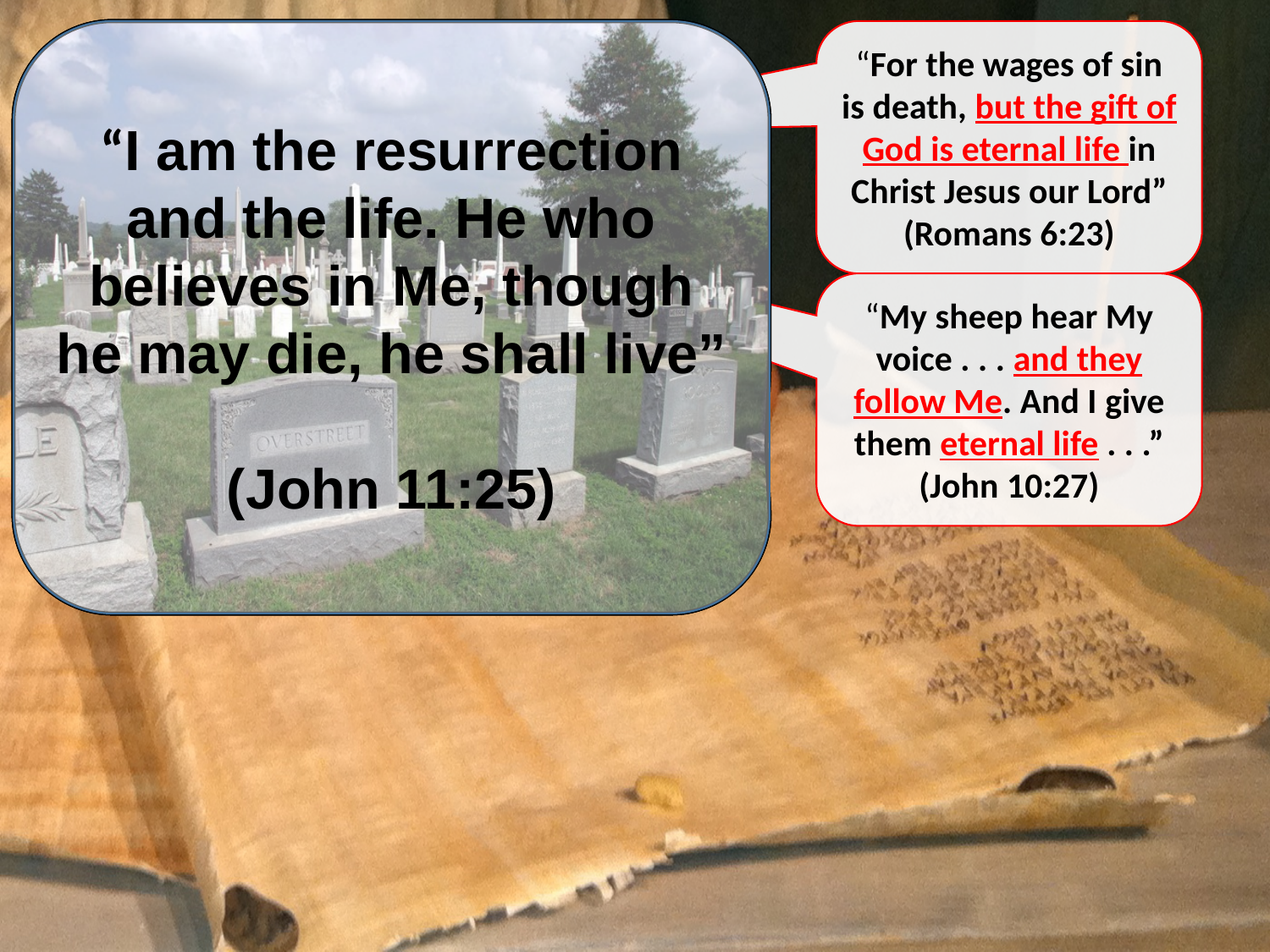

“I am the resurrection and the life. He who believes in Me, though he may die, he shall live”

(John 11:25)
“And this is the testimony; that God has given us eternal life, and this life is in His Son. He who does not have the Son of God does not have life. These things I have written to you who believe in the name of the Son of God, that you may know you have eternal life, and that you may continue to believe in the name of the Son of God.”
(1 John 5:11-13)
“And this is the testimony; that God has given us eternal life, and this life is in His Son. He who does not have the Son of God does not have life. These things I have written to you who believe in the name of the Son of God, that you may know you have eternal life, and that you may continue to believe in the name of the Son of God.”
(1 John 5:11-13)
“And this is the testimony; that God has given us eternal life, and this life is in His Son. He who does not have the Son of God does not have life. These things I have written to you who believe in the name of the Son of God, that you may know you have eternal life, and that you may continue to believe in the name of the Son of God.”
(1 John 5:11-13)
Six Cities of Refuge

Numbers 35
“For the wages of sin is death, but the gift of God is eternal life in Christ Jesus our Lord” (Romans 6:23)
“My sheep hear My voice . . . and they follow Me. And I give them eternal life . . .”
(John 10:27)